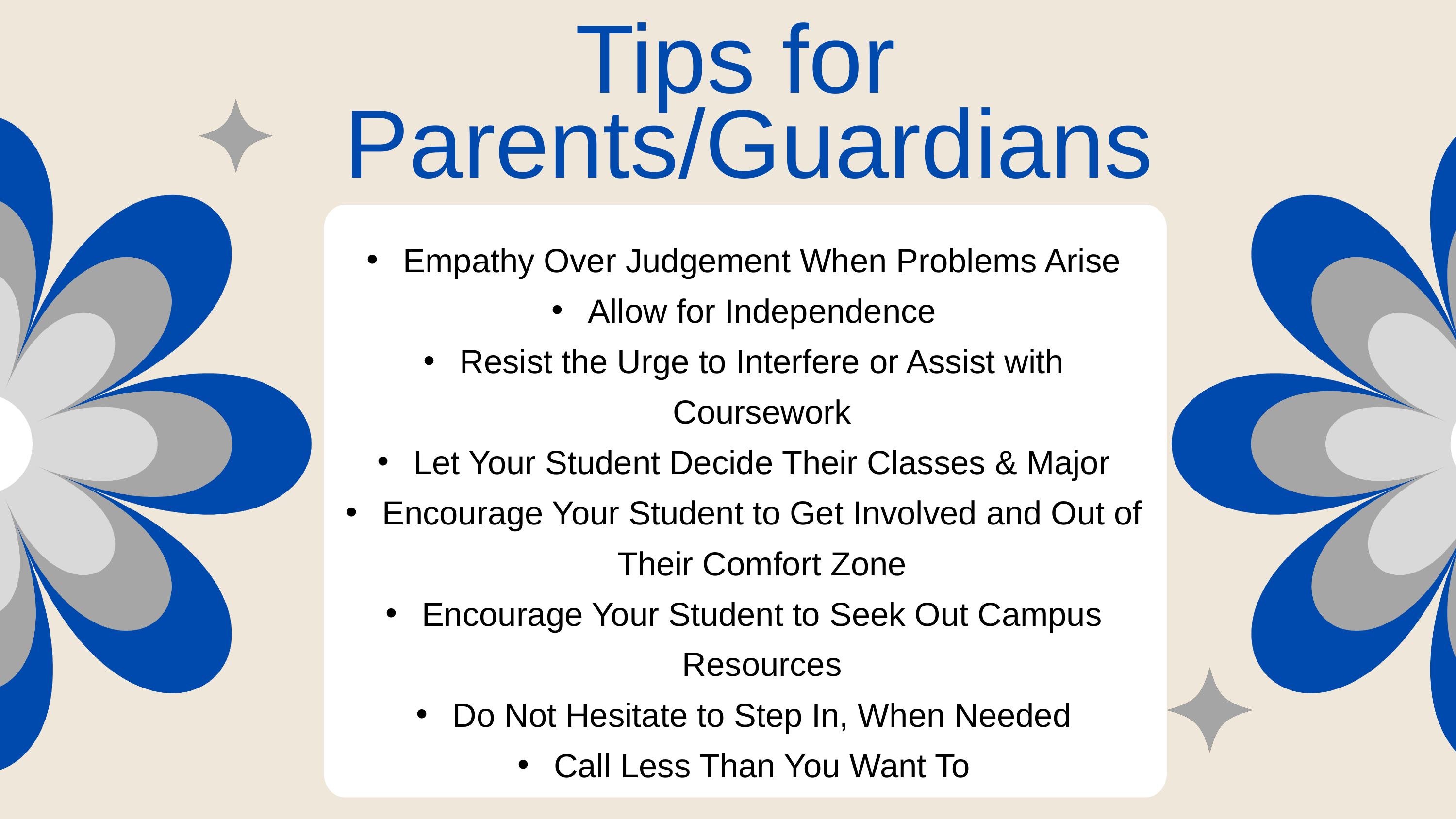

Tips for
 Parents/Guardians

Empathy Over Judgement When Problems Arise
Allow for Independence
Resist the Urge to Interfere or Assist with Coursework
Let Your Student Decide Their Classes & Major
Encourage Your Student to Get Involved and Out of Their Comfort Zone
Encourage Your Student to Seek Out Campus Resources
Do Not Hesitate to Step In, When Needed
Call Less Than You Want To